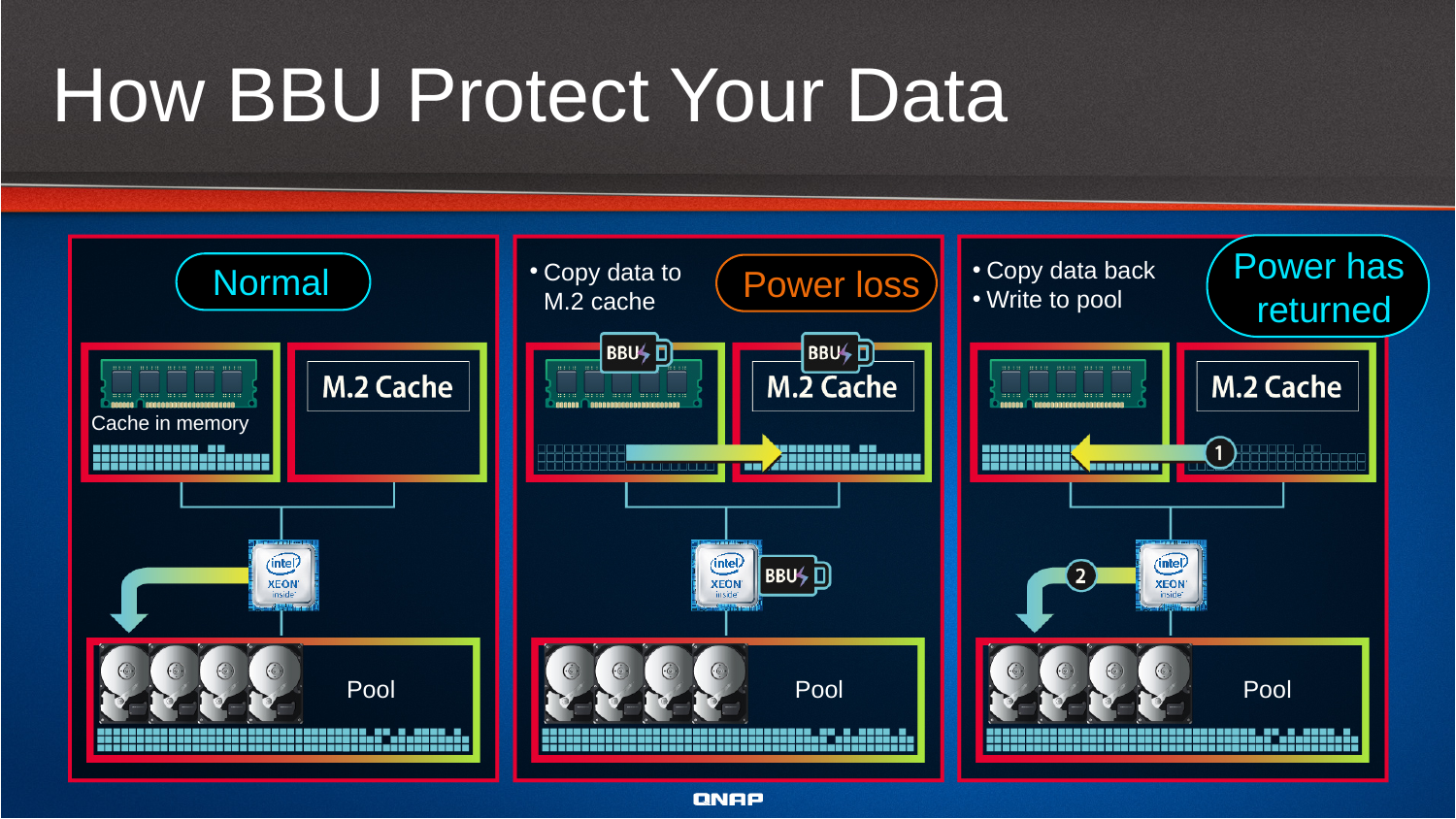

# How BBU Protect Your Data

Power has
returned
Copy data back
Write to pool
Copy data to M.2 cache
Normal

Power loss

Cache in memory
Pool
Pool
Pool